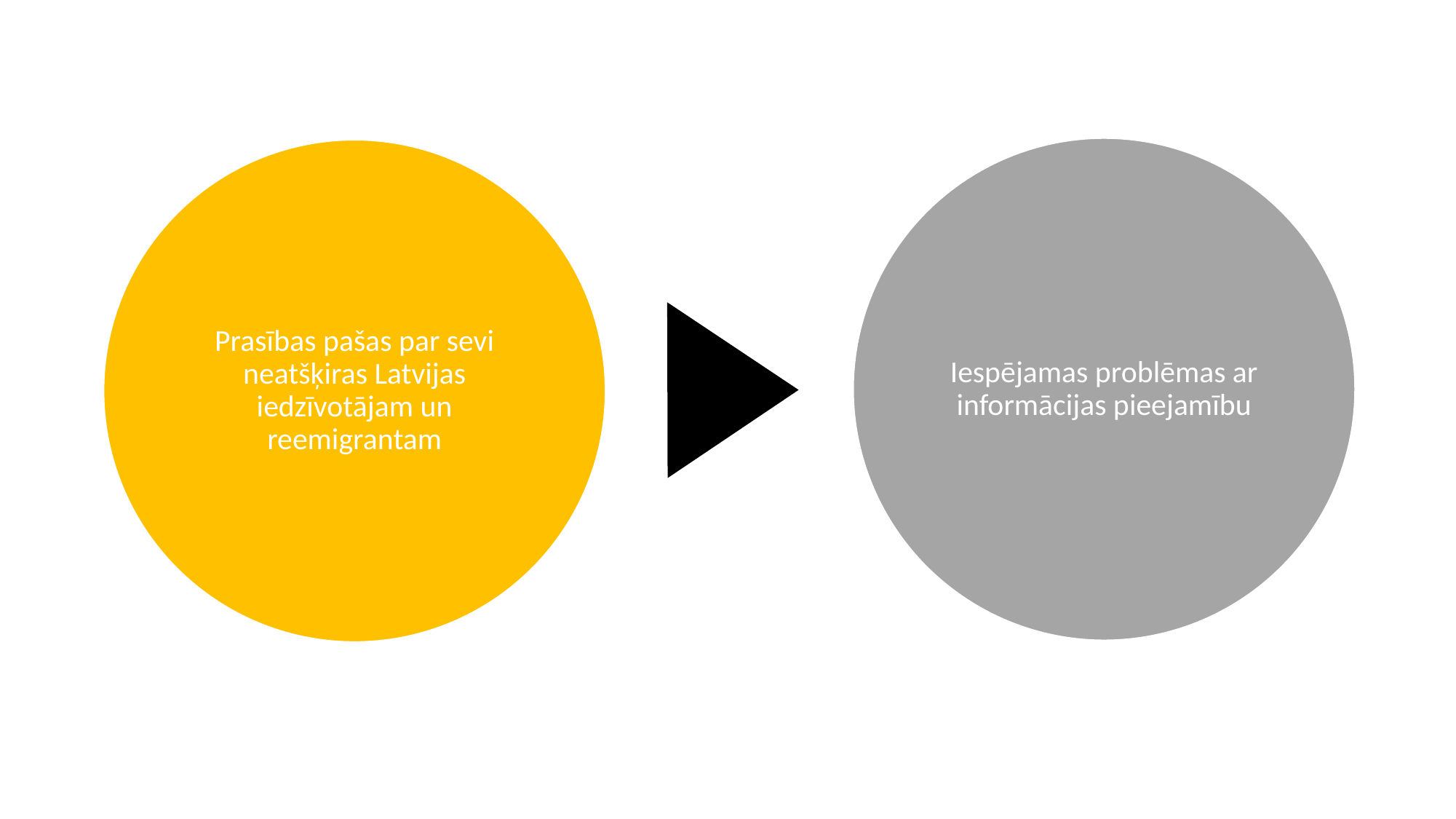

Prasības pašas par sevi neatšķiras Latvijas iedzīvotājam un reemigrantam
Iespējamas problēmas ar informācijas pieejamību